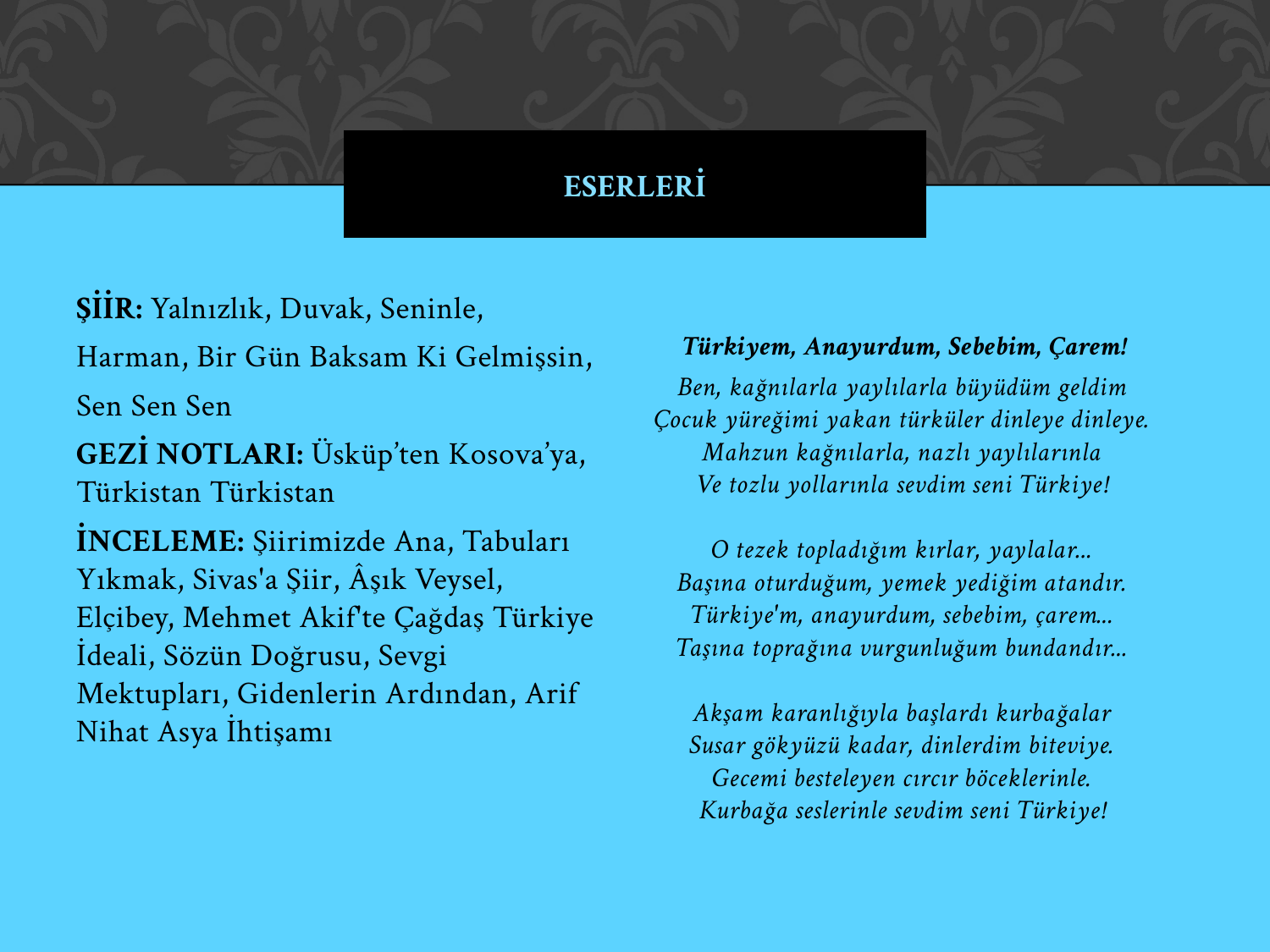

# eserlerİ
ŞİİR: Yalnızlık, Duvak, Seninle,
Harman, Bir Gün Baksam Ki Gelmişsin,
Sen Sen Sen
GEZİ NOTLARI: Üsküp’ten Kosova’ya, Türkistan Türkistan
İNCELEME: Şiirimizde Ana, Tabuları Yıkmak, Sivas'a Şiir, Âşık Veysel, Elçibey, Mehmet Akif'te Çağdaş Türkiye İdeali, Sözün Doğrusu, Sevgi Mektupları, Gidenlerin Ardından, Arif Nihat Asya İhtişamı

Türkiyem, Anayurdum, Sebebim, Çarem!
Ben, kağnılarla yaylılarla büyüdüm geldim 
Çocuk yüreğimi yakan türküler dinleye dinleye. 
Mahzun kağnılarla, nazlı yaylılarınla 
Ve tozlu yollarınla sevdim seni Türkiye! 
O tezek topladığım kırlar, yaylalar... 
Başına oturduğum, yemek yediğim atandır. 
Türkiye'm, anayurdum, sebebim, çarem... 
Taşına toprağına vurgunluğum bundandır... 
Akşam karanlığıyla başlardı kurbağalar 
Susar gökyüzü kadar, dinlerdim biteviye. 
Gecemi besteleyen cırcır böceklerinle. 
Kurbağa seslerinle sevdim seni Türkiye!